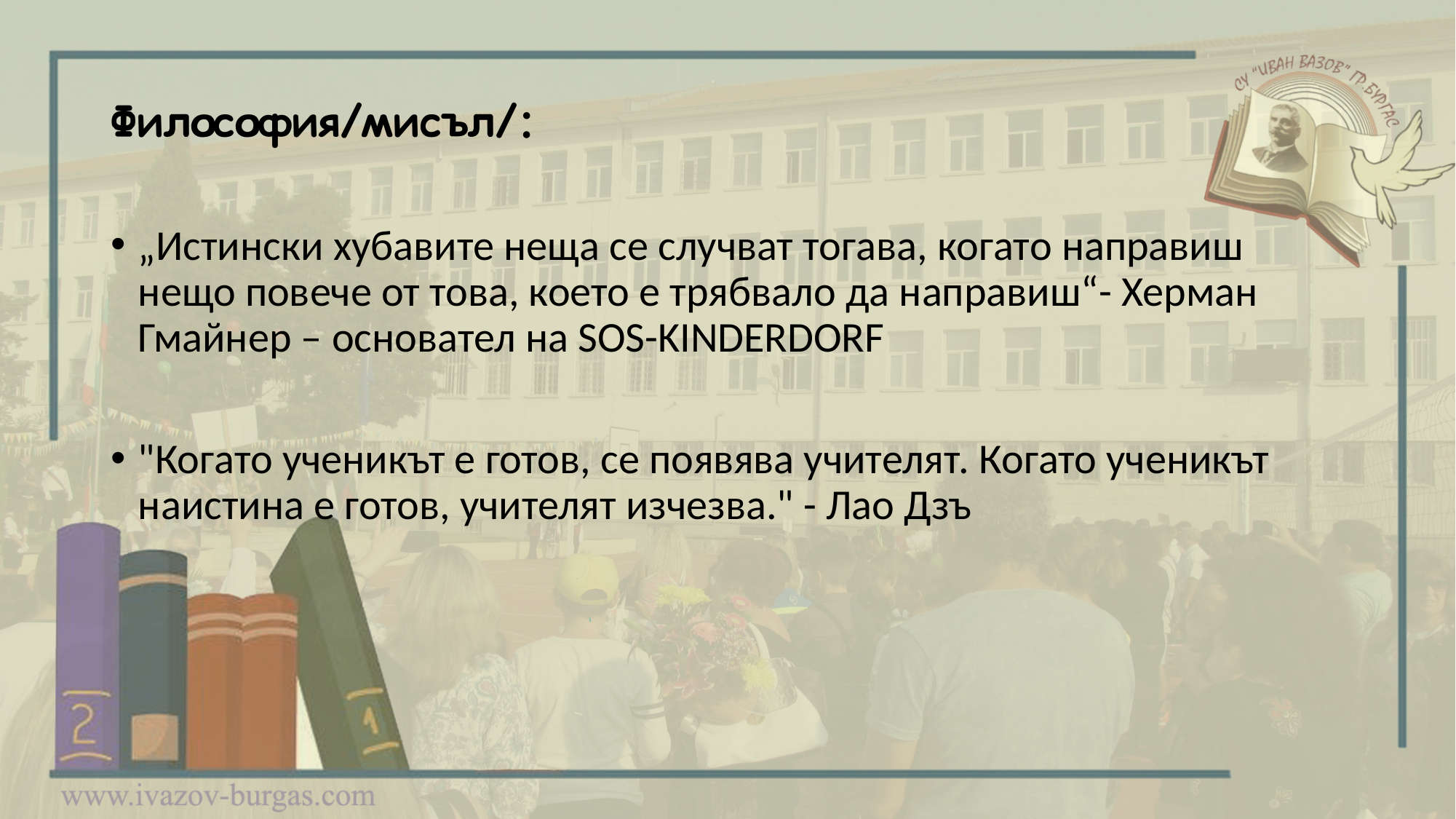

# Философия/мисъл/:
„Истински хубавите неща се случват тогава, когато направиш нещо повече от това, което е трябвало да направиш“- Херман Гмайнер – основател на SOS-KINDERDORF

"Когато ученикът е готов, се появява учителят. Когато ученикът наистина е готов, учителят изчезва." - Лао Дзъ